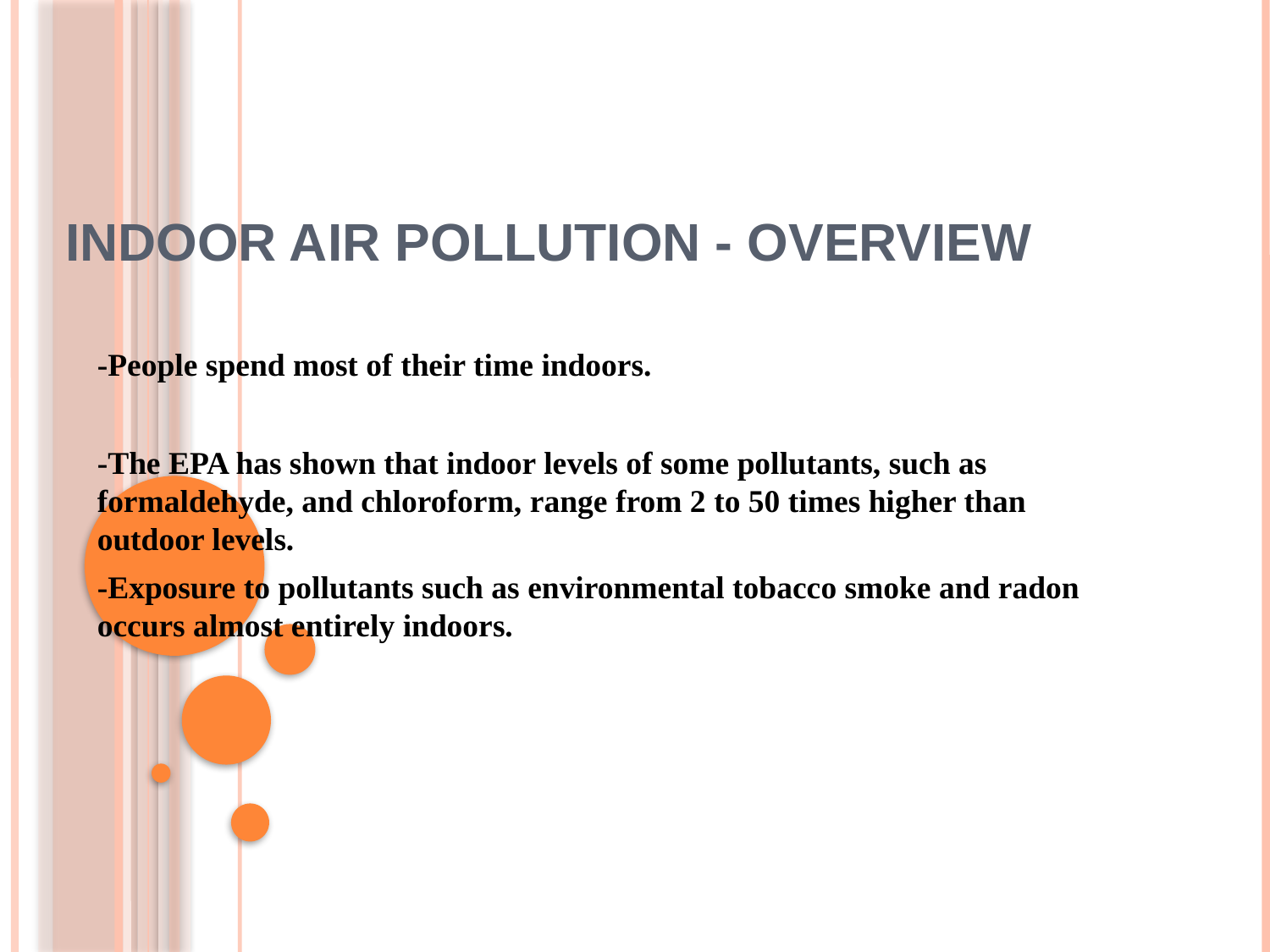

# Indoor Air Pollution - Overview
-People spend most of their time indoors.

-The EPA has shown that indoor levels of some pollutants, such as formaldehyde, and chloroform, range from 2 to 50 times higher than outdoor levels.
-Exposure to pollutants such as environmental tobacco smoke and radon occurs almost entirely indoors.